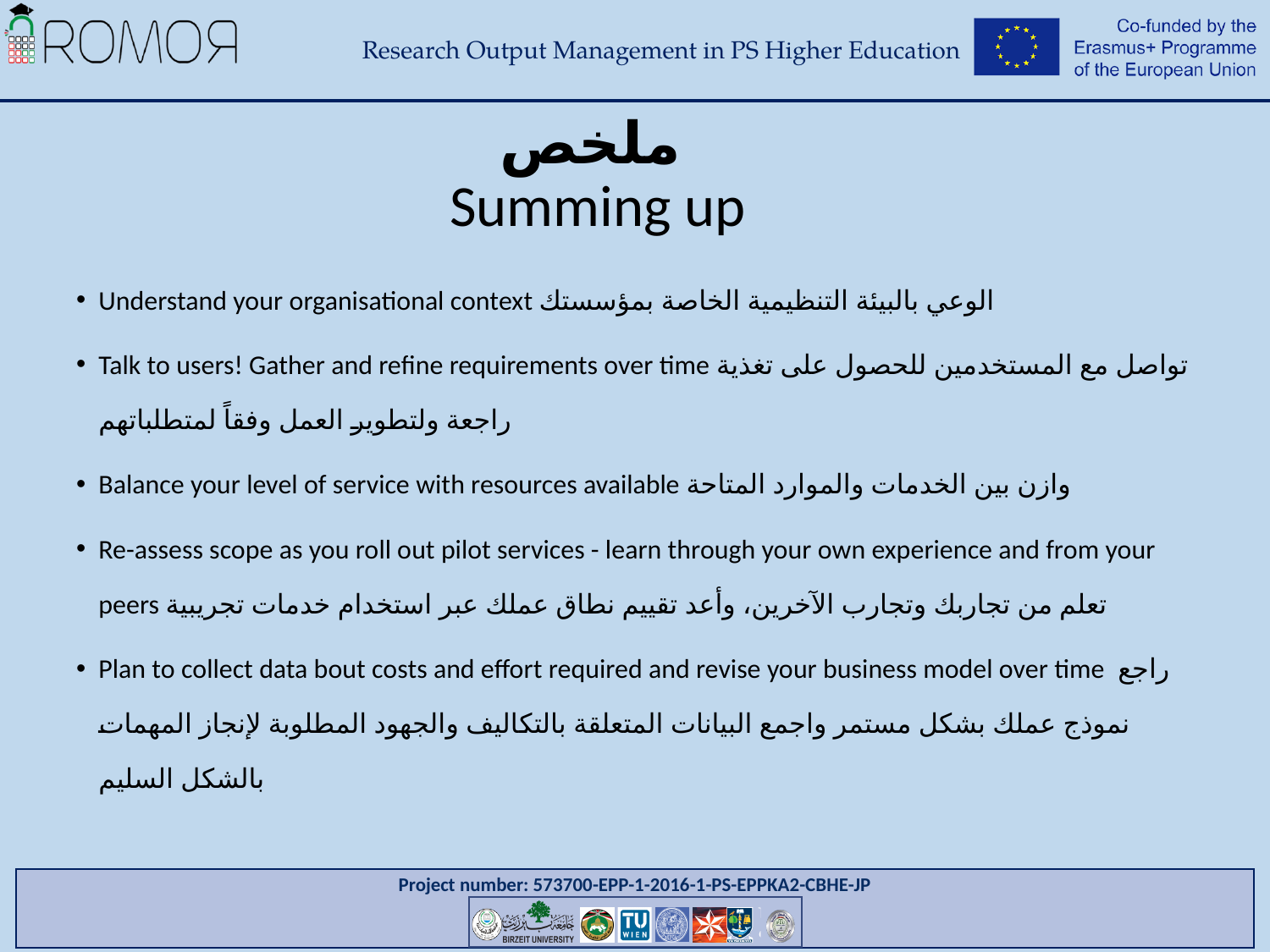

# ملخص Summing up
Understand your organisational context الوعي بالبيئة التنظيمية الخاصة بمؤسستك
Talk to users! Gather and refine requirements over time تواصل مع المستخدمين للحصول على تغذية راجعة ولتطوير العمل وفقاً لمتطلباتهم
Balance your level of service with resources available وازن بين الخدمات والموارد المتاحة
Re-assess scope as you roll out pilot services - learn through your own experience and from your peers تعلم من تجاربك وتجارب الآخرين، وأعد تقييم نطاق عملك عبر استخدام خدمات تجريبية
Plan to collect data bout costs and effort required and revise your business model over time  راجع نموذج عملك بشكل مستمر واجمع البيانات المتعلقة بالتكاليف والجهود المطلوبة لإنجاز المهمات بالشكل السليم